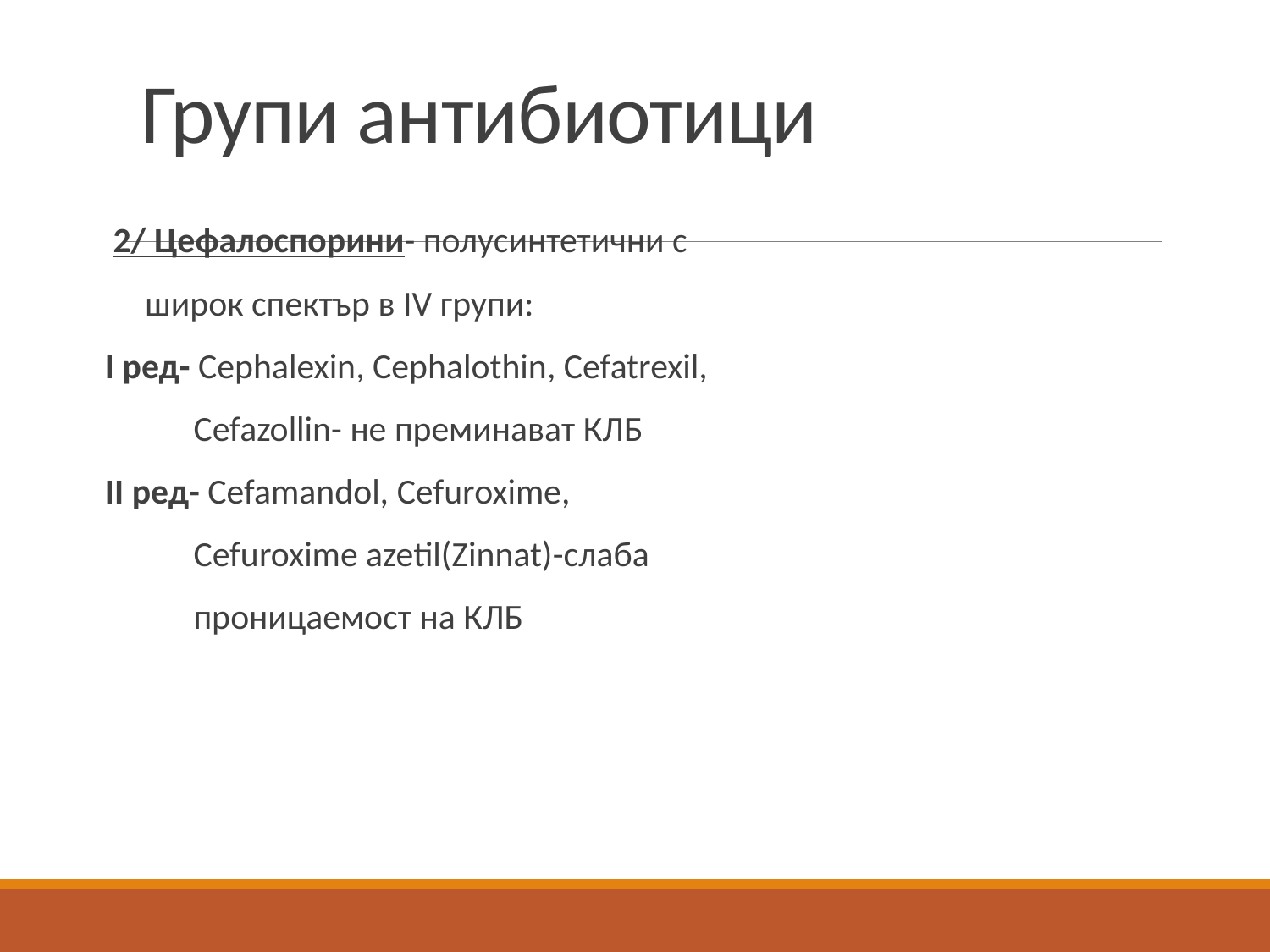

# Групи антибиотици
 2/ Цефалоспорини- полусинтетични с
     широк спектър в ІV групи:
І ред- Cephalexin, Cephalothin, Cefatrexil,
           Cefazollin- не преминават КЛБ
ІІ ред- Cefamandol, Cefuroxime,
           Cefuroxime azetil(Zinnat)-слаба
           проницаемост на КЛБ